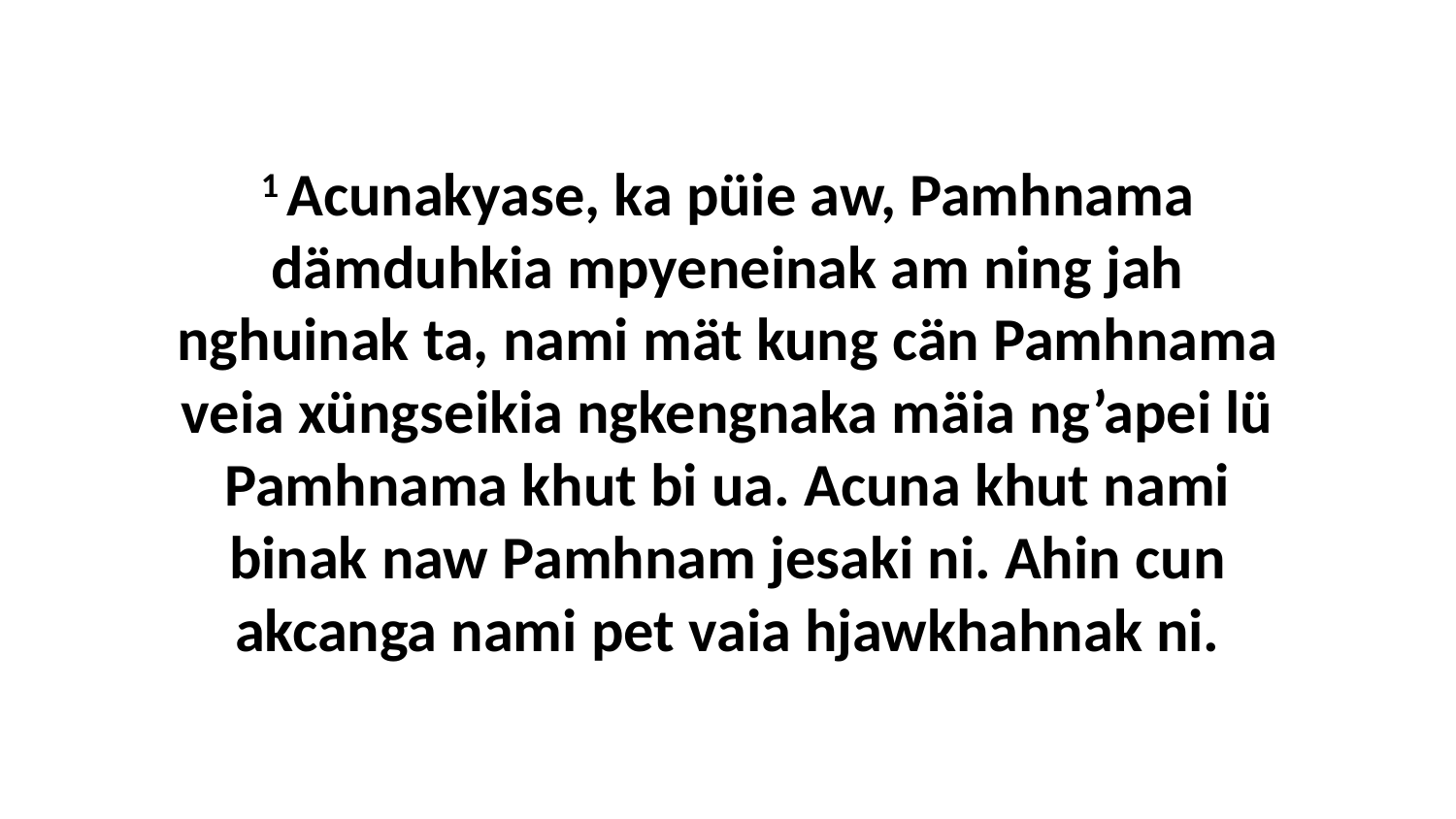

1 Acunakyase, ka püie aw, Pamhnama dämduhkia mpyeneinak am ning jah nghuinak ta, nami mät kung cän Pamhnama veia xüngseikia ngkengnaka mäia ng’apei lü Pamhnama khut bi ua. Acuna khut nami binak naw Pamhnam jesaki ni. Ahin cun akcanga nami pet vaia hjawkhahnak ni.